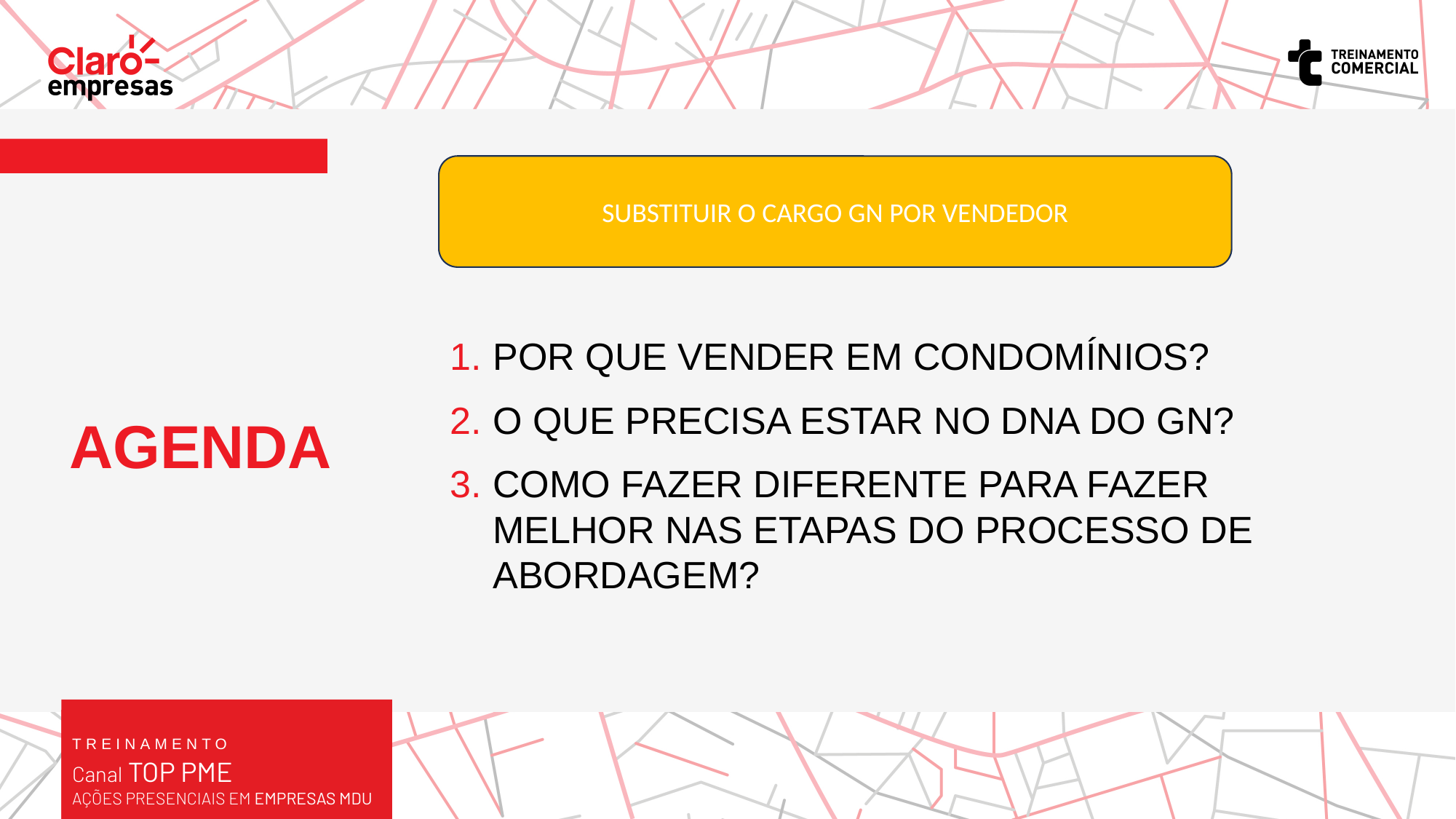

SUBSTITUIR O CARGO GN POR VENDEDOR
POR QUE VENDER EM CONDOMÍNIOS?
O QUE PRECISA ESTAR NO DNA DO GN?
COMO FAZER DIFERENTE PARA FAZER MELHOR NAS ETAPAS DO PROCESSO DE ABORDAGEM?
AGENDA